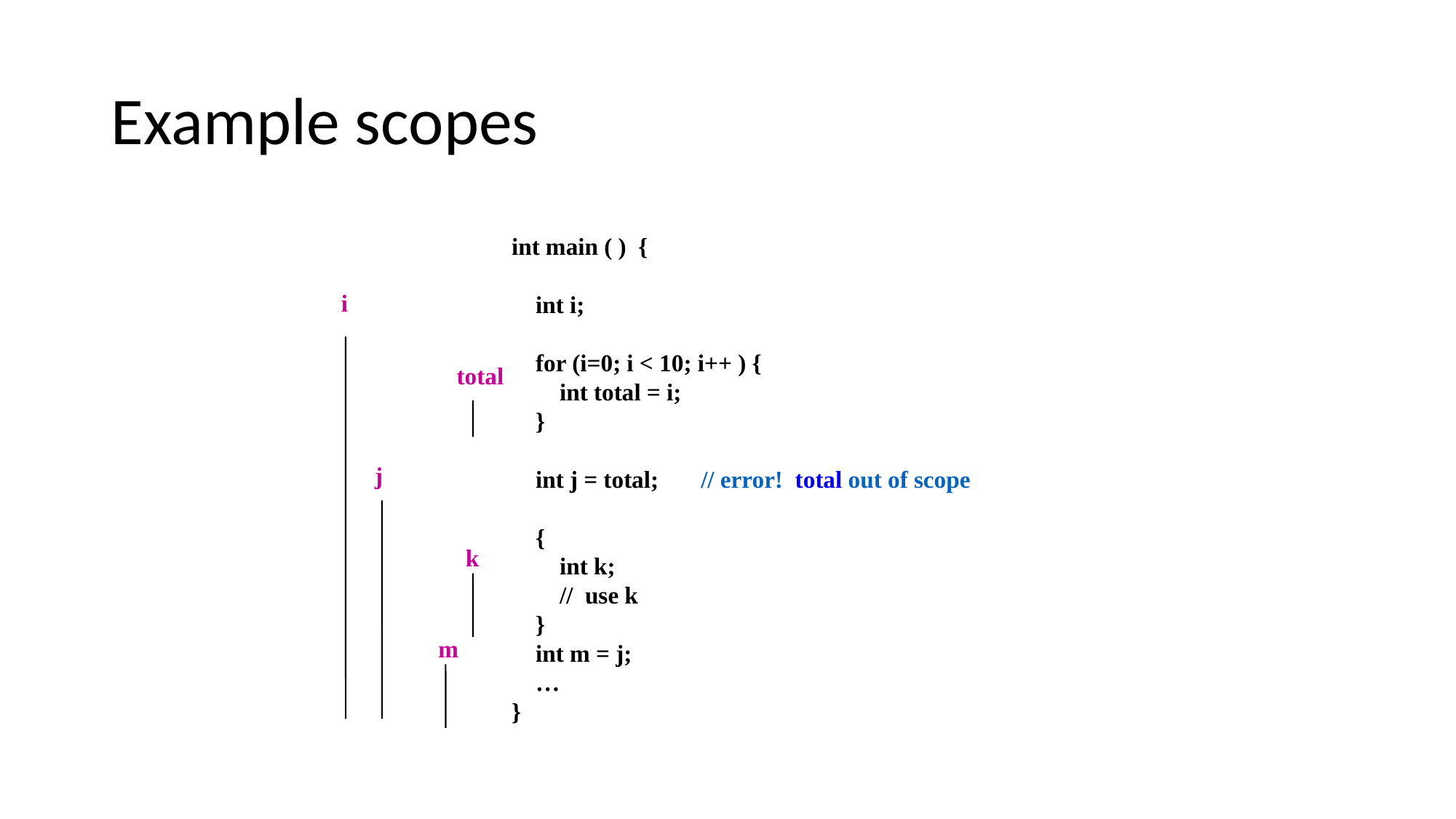

# Example scopes

int main ( )  {

    int i;

    for (i=0; i < 10; i++ ) {
        int total = i;
    }

    int j = total;       // error!  total out of scope

    {
        int k;
        //  use k
    }
    int m = j;
    …
}
i

total

j

k

m